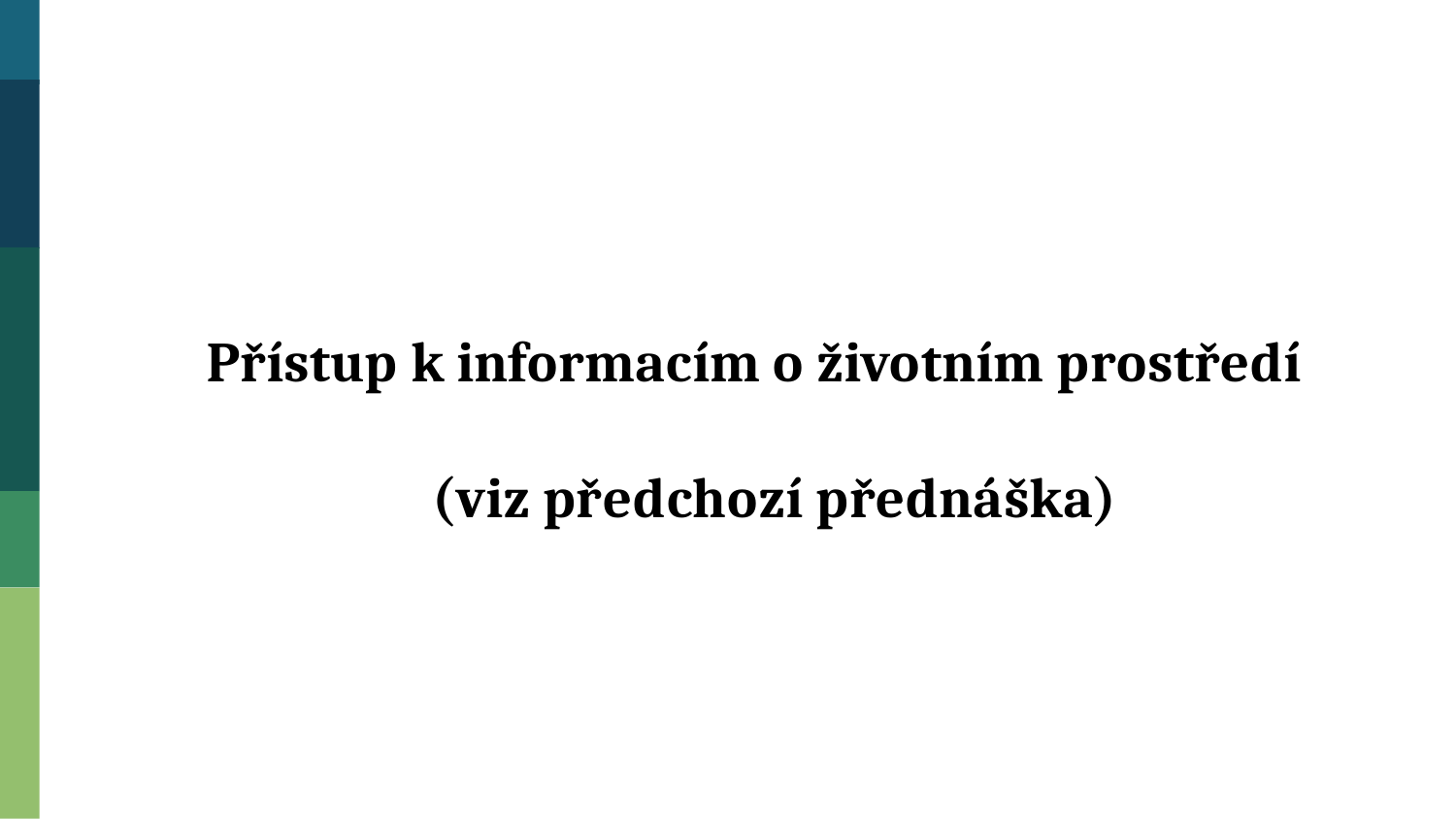

Přístup k informacím o životním prostředí

(viz předchozí přednáška)